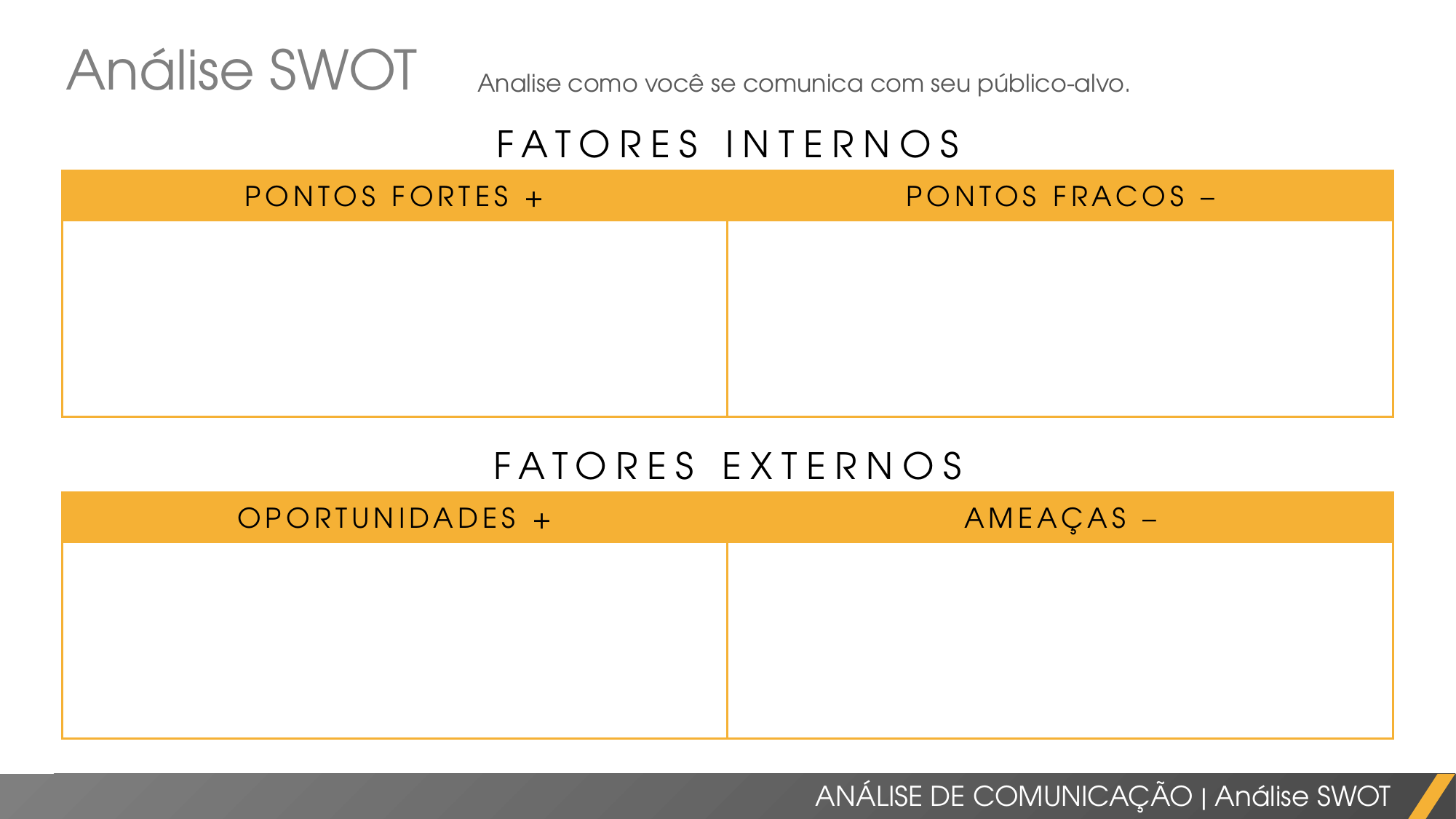

Análise SWOT
Analise como você se comunica com seu público-alvo.
FATORES INTERNOS
PONTOS FORTES +
PONTOS FRACOS –

FATORES EXTERNOS
OPORTUNIDADES +
AMEAÇAS –

RELATÓRIO DO PROJETO
ANÁLISE DE COMUNICAÇÃO | Análise SWOT